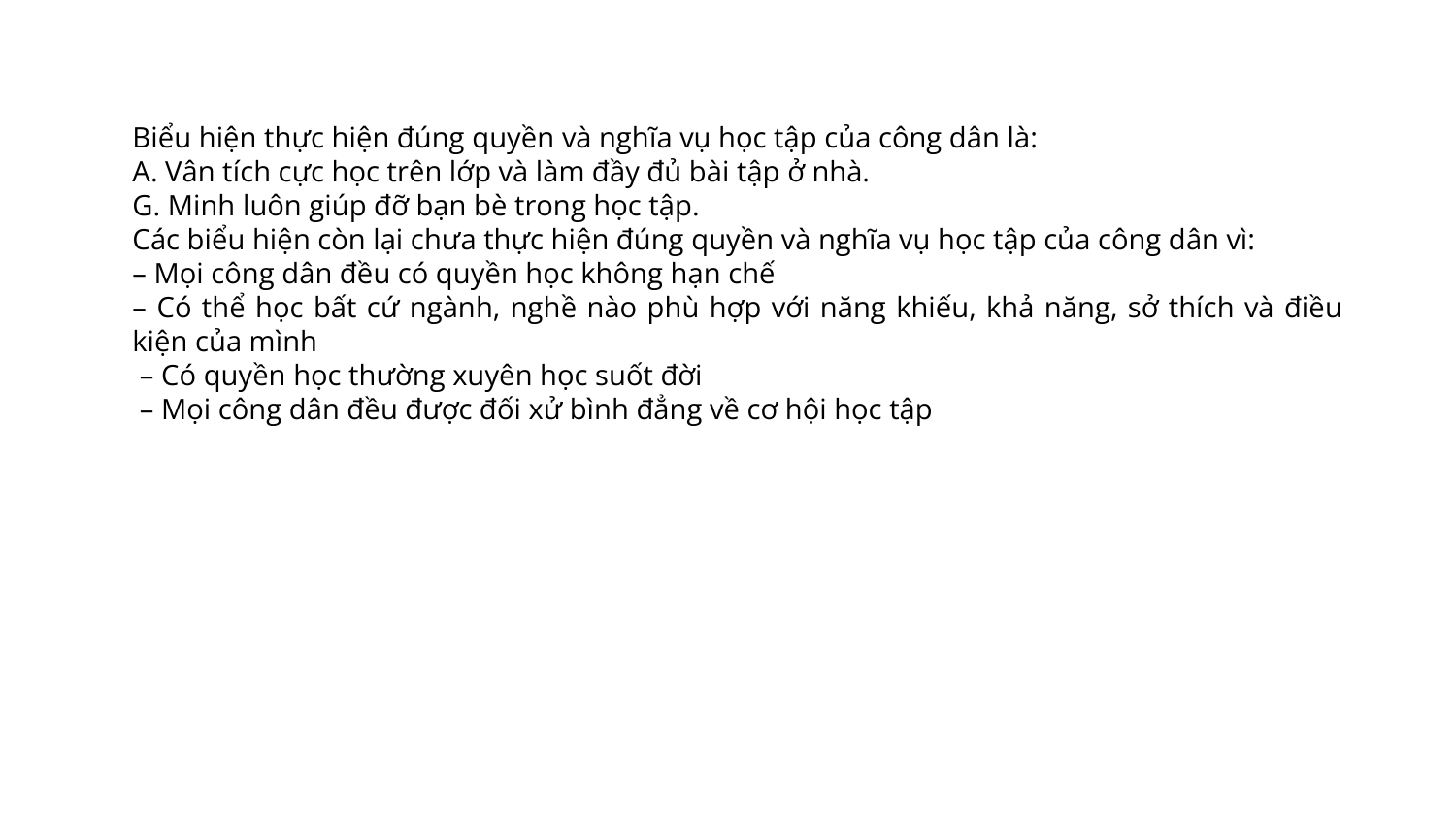

Biểu hiện thực hiện đúng quyền và nghĩa vụ học tập của công dân là:
A. Vân tích cực học trên lớp và làm đầy đủ bài tập ở nhà.
G. Minh luôn giúp đỡ bạn bè trong học tập.
Các biểu hiện còn lại chưa thực hiện đúng quyền và nghĩa vụ học tập của công dân vì:
– Mọi công dân đều có quyền học không hạn chế
– Có thể học bất cứ ngành, nghề nào phù hợp với năng khiếu, khả năng, sở thích và điều kiện của mình
 – Có quyền học thường xuyên học suốt đời
 – Mọi công dân đều được đối xử bình đẳng về cơ hội học tập